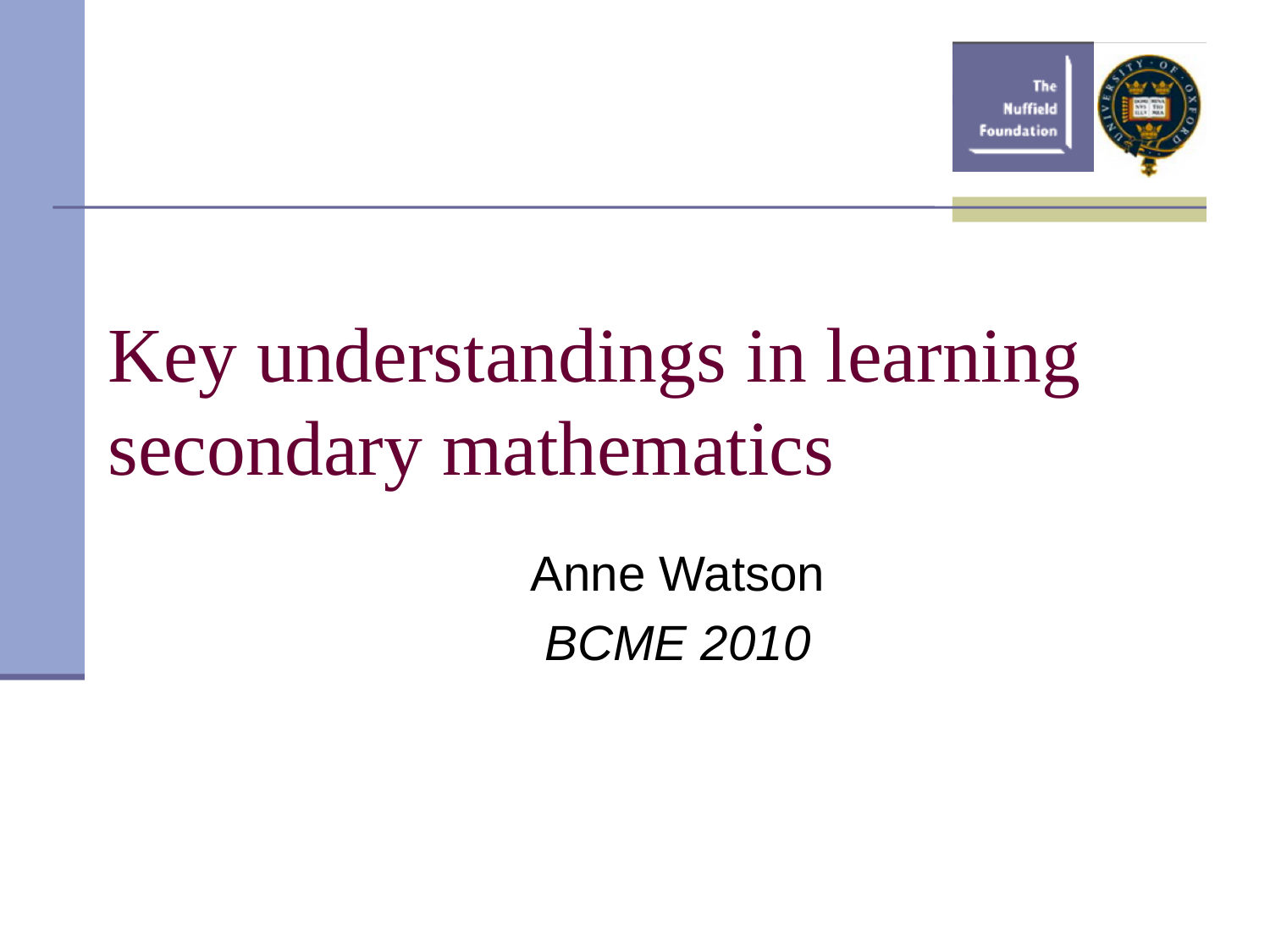

Key understandings in learning secondary mathematics
Anne Watson
BCME 2010